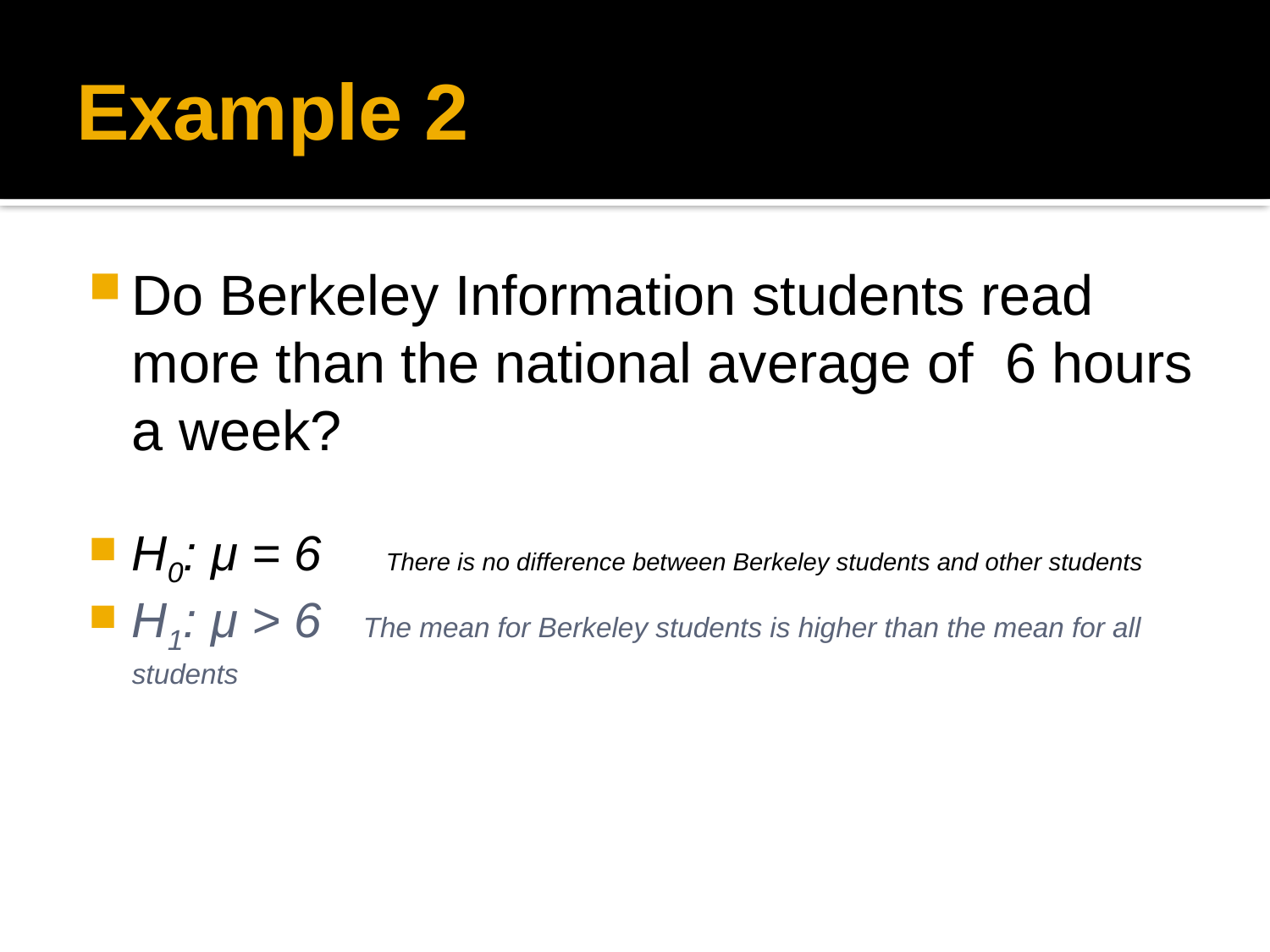

# Example 2
Do Berkeley Information students read more than the national average of  6 hours a week?

H0: μ = 6	There is no difference between Berkeley students and other students
H1: μ > 6   The mean for Berkeley students is higher than the mean for all students